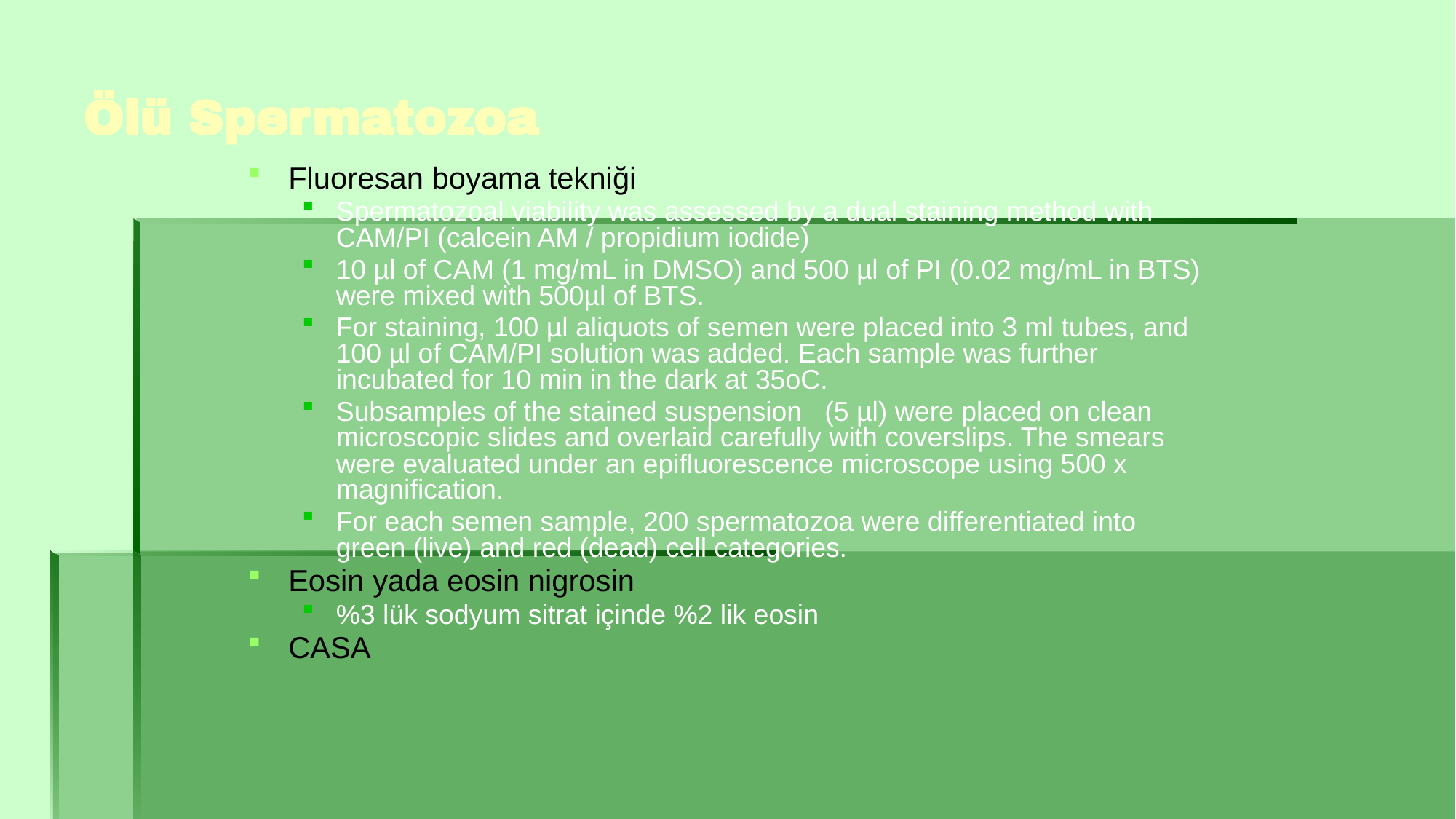

# Ölü Spermatozoa
Fluoresan boyama tekniği
Spermatozoal viability was assessed by a dual staining method with CAM/PI (calcein AM / propidium iodide)
10 µl of CAM (1 mg/mL in DMSO) and 500 µl of PI (0.02 mg/mL in BTS) were mixed with 500µl of BTS.
For staining, 100 µl aliquots of semen were placed into 3 ml tubes, and 100 µl of CAM/PI solution was added. Each sample was further incubated for 10 min in the dark at 35oC.
Subsamples of the stained suspension   (5 µl) were placed on clean microscopic slides and overlaid carefully with coverslips. The smears were evaluated under an epifluorescence microscope using 500 x magnification.
For each semen sample, 200 spermatozoa were differentiated into green (live) and red (dead) cell categories.
Eosin yada eosin nigrosin
%3 lük sodyum sitrat içinde %2 lik eosin
CASA